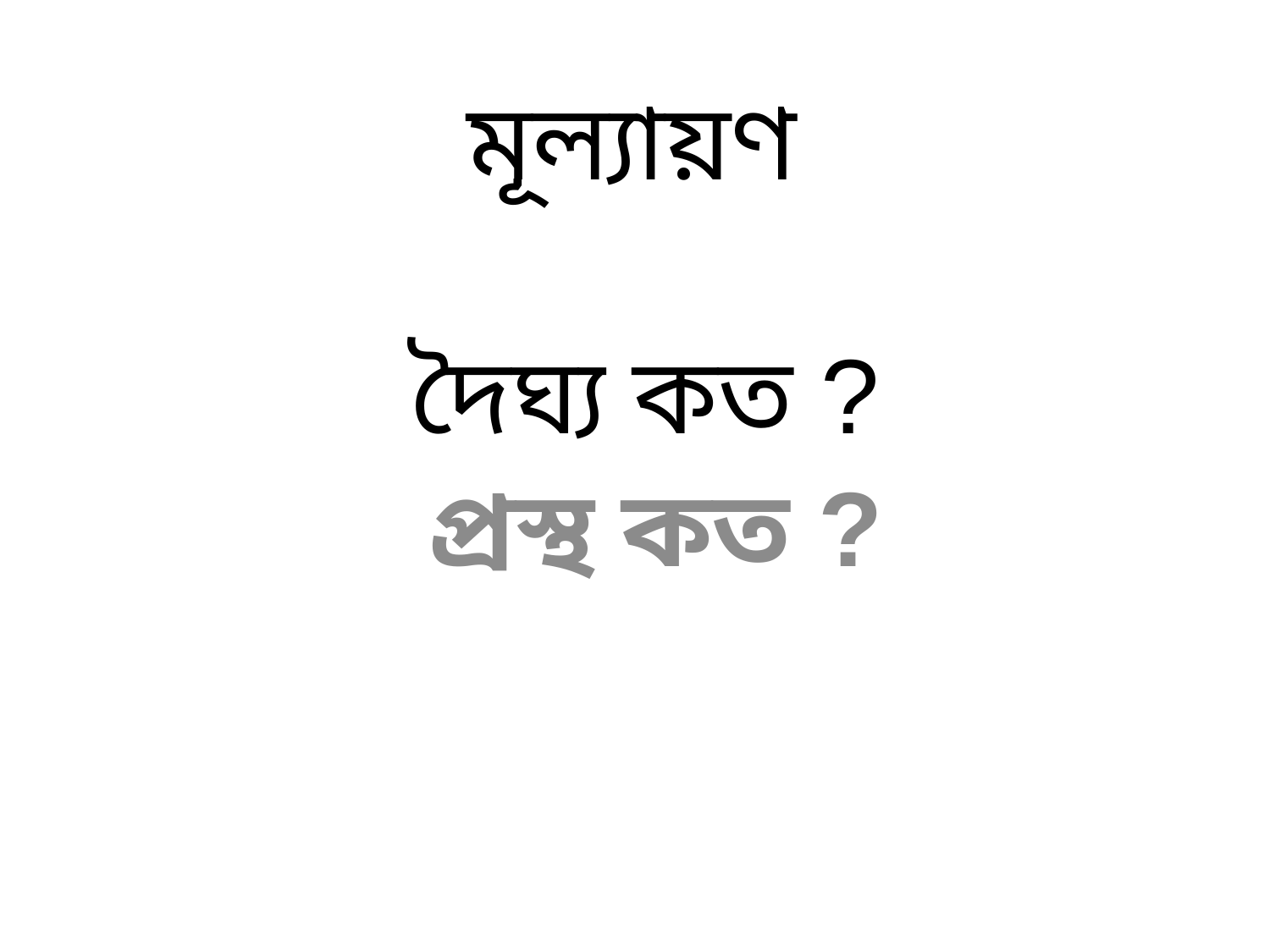

# মূল্যায়ণ দৈঘ্য কত ?
প্রস্থ কত ?